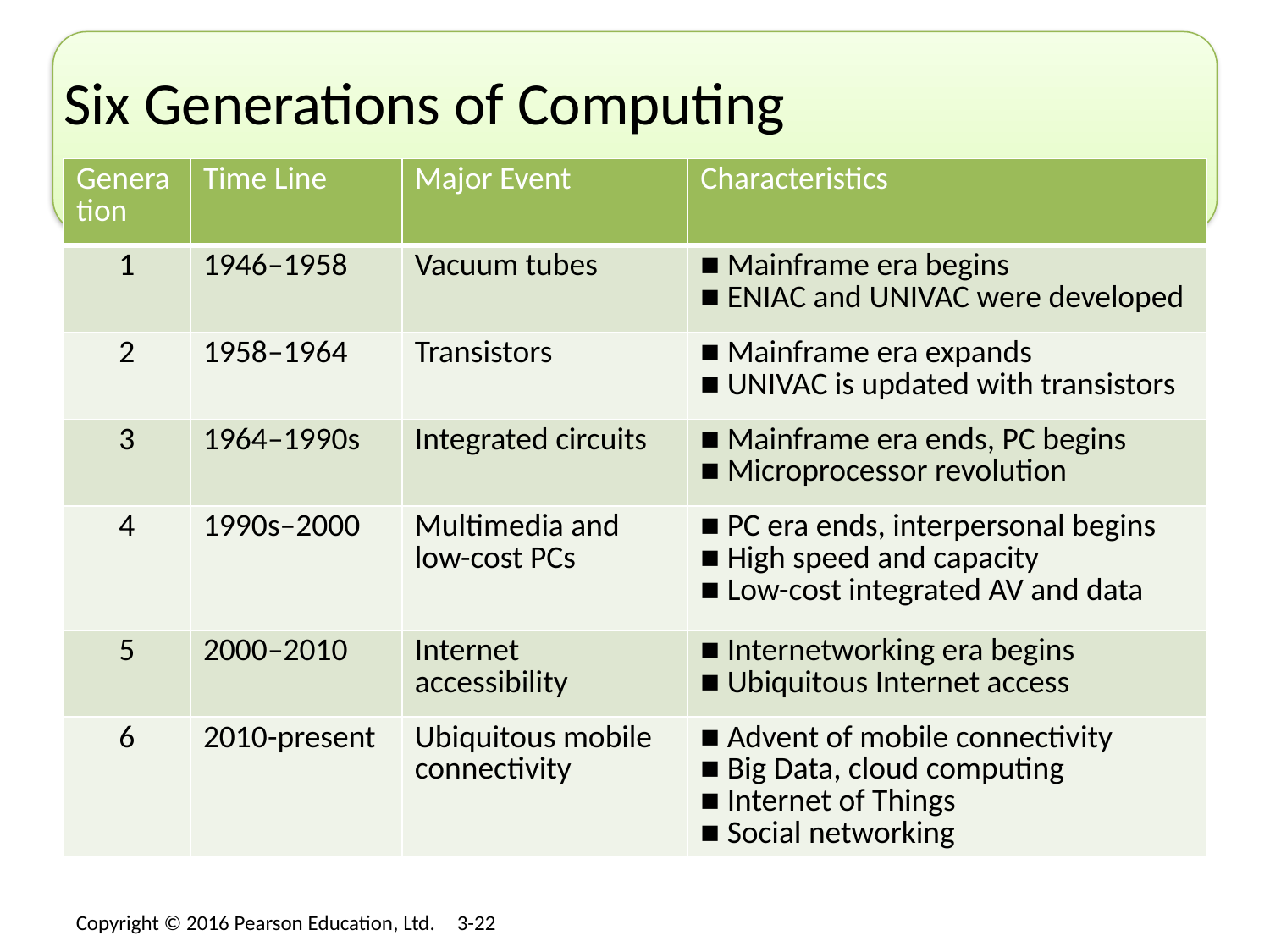

# Six Generations of Computing
| Generation | Time Line | Major Event | Characteristics |
| --- | --- | --- | --- |
| 1 | 1946–1958 | Vacuum tubes | ■ Mainframe era begins ■ ENIAC and UNIVAC were developed |
| 2 | 1958–1964 | Transistors | ■ Mainframe era expands ■ UNIVAC is updated with transistors |
| 3 | 1964–1990s | Integrated circuits | ■ Mainframe era ends, PC begins ■ Microprocessor revolution |
| 4 | 1990s–2000 | Multimedia and low-cost PCs | ■ PC era ends, interpersonal begins ■ High speed and capacity ■ Low-cost integrated AV and data |
| 5 | 2000–2010 | Internet accessibility | ■ Internetworking era begins ■ Ubiquitous Internet access |
| 6 | 2010-present | Ubiquitous mobile connectivity | ■ Advent of mobile connectivity ■ Big Data, cloud computing ■ Internet of Things ■ Social networking |